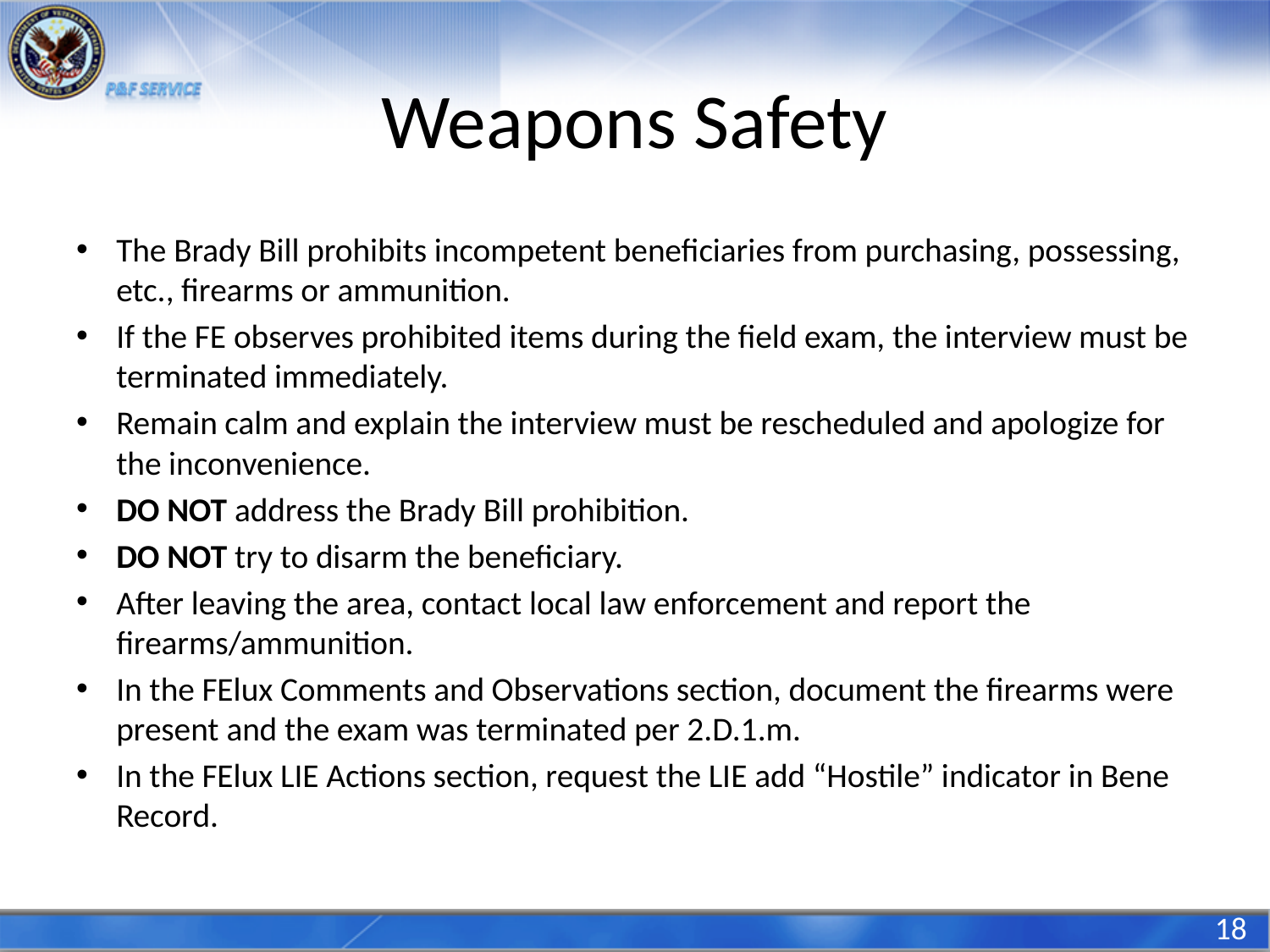

# Weapons Safety
The Brady Bill prohibits incompetent beneficiaries from purchasing, possessing, etc., firearms or ammunition.
If the FE observes prohibited items during the field exam, the interview must be terminated immediately.
Remain calm and explain the interview must be rescheduled and apologize for the inconvenience.
DO NOT address the Brady Bill prohibition.
DO NOT try to disarm the beneficiary.
After leaving the area, contact local law enforcement and report the firearms/ammunition.
In the FElux Comments and Observations section, document the firearms were present and the exam was terminated per 2.D.1.m.
In the FElux LIE Actions section, request the LIE add “Hostile” indicator in Bene Record.

18